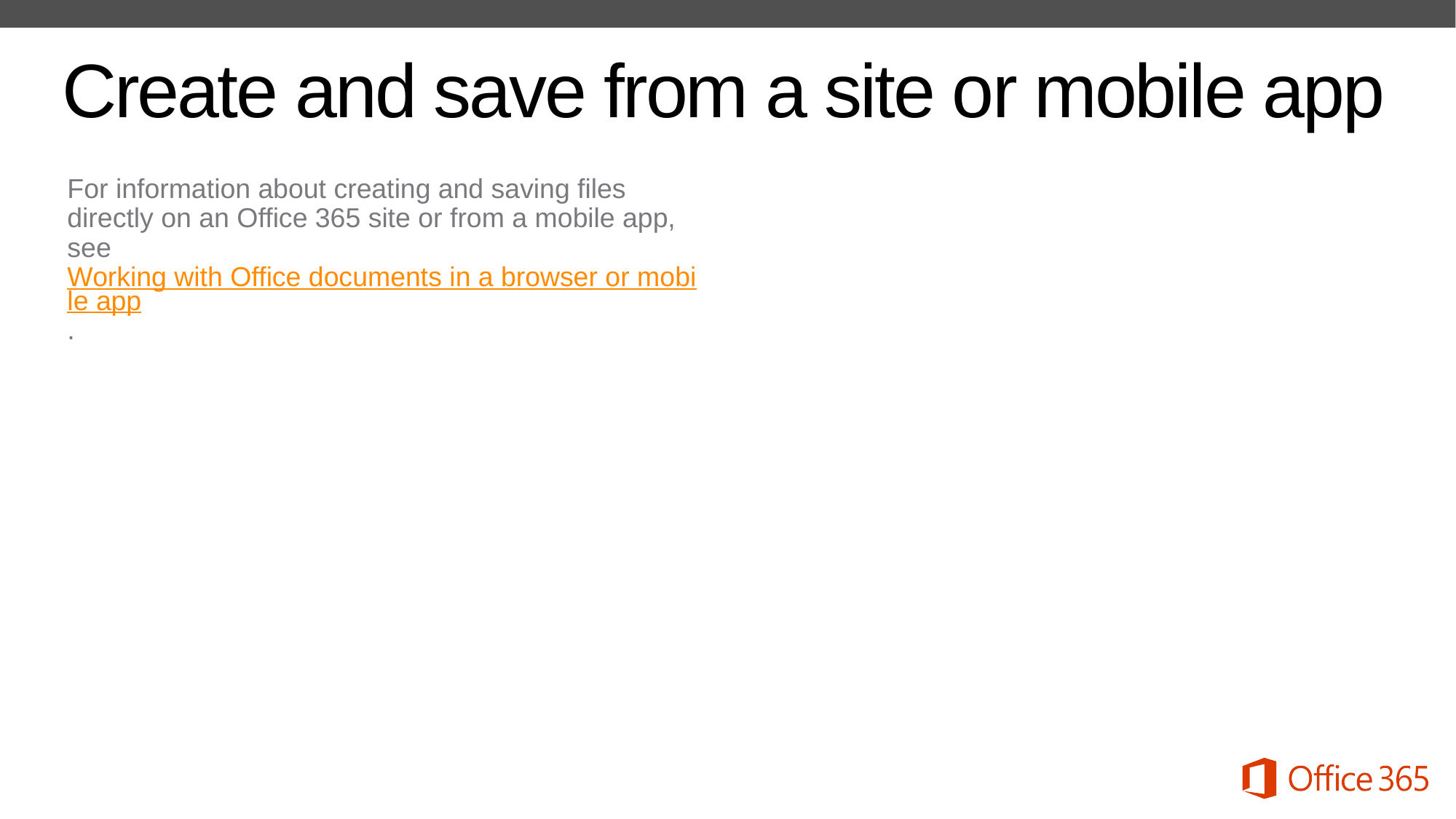

# Create and save from a site or mobile app
For information about creating and saving files directly on an Office 365 site or from a mobile app, see Working with Office documents in a browser or mobile app.